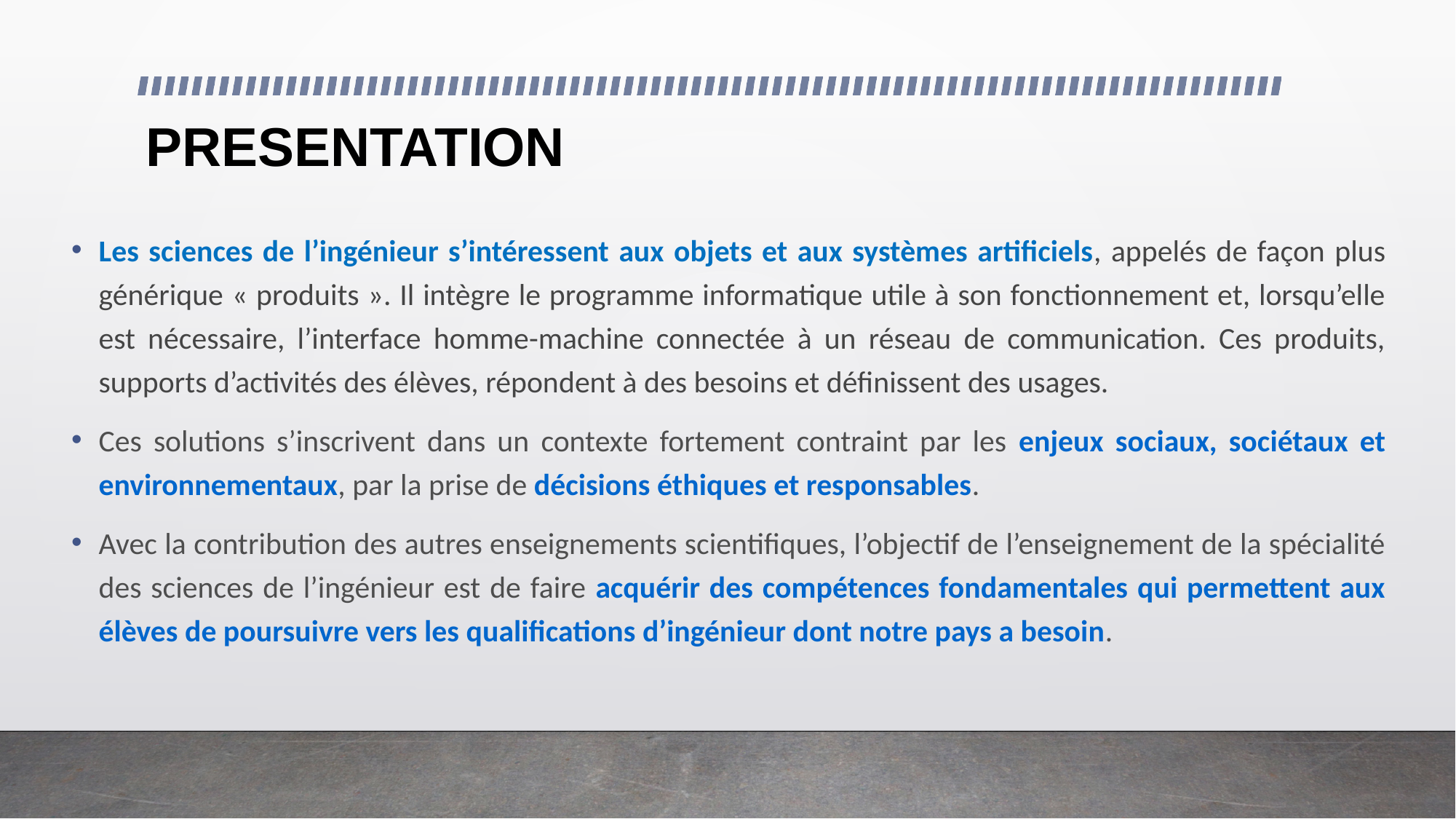

# PRESENTATION
Les sciences de l’ingénieur s’intéressent aux objets et aux systèmes artificiels, appelés de façon plus générique « produits ». Il intègre le programme informatique utile à son fonctionnement et, lorsqu’elle est nécessaire, l’interface homme-machine connectée à un réseau de communication. Ces produits, supports d’activités des élèves, répondent à des besoins et définissent des usages.
Ces solutions s’inscrivent dans un contexte fortement contraint par les enjeux sociaux, sociétaux et environnementaux, par la prise de décisions éthiques et responsables.
Avec la contribution des autres enseignements scientifiques, l’objectif de l’enseignement de la spécialité des sciences de l’ingénieur est de faire acquérir des compétences fondamentales qui permettent aux élèves de poursuivre vers les qualifications d’ingénieur dont notre pays a besoin.